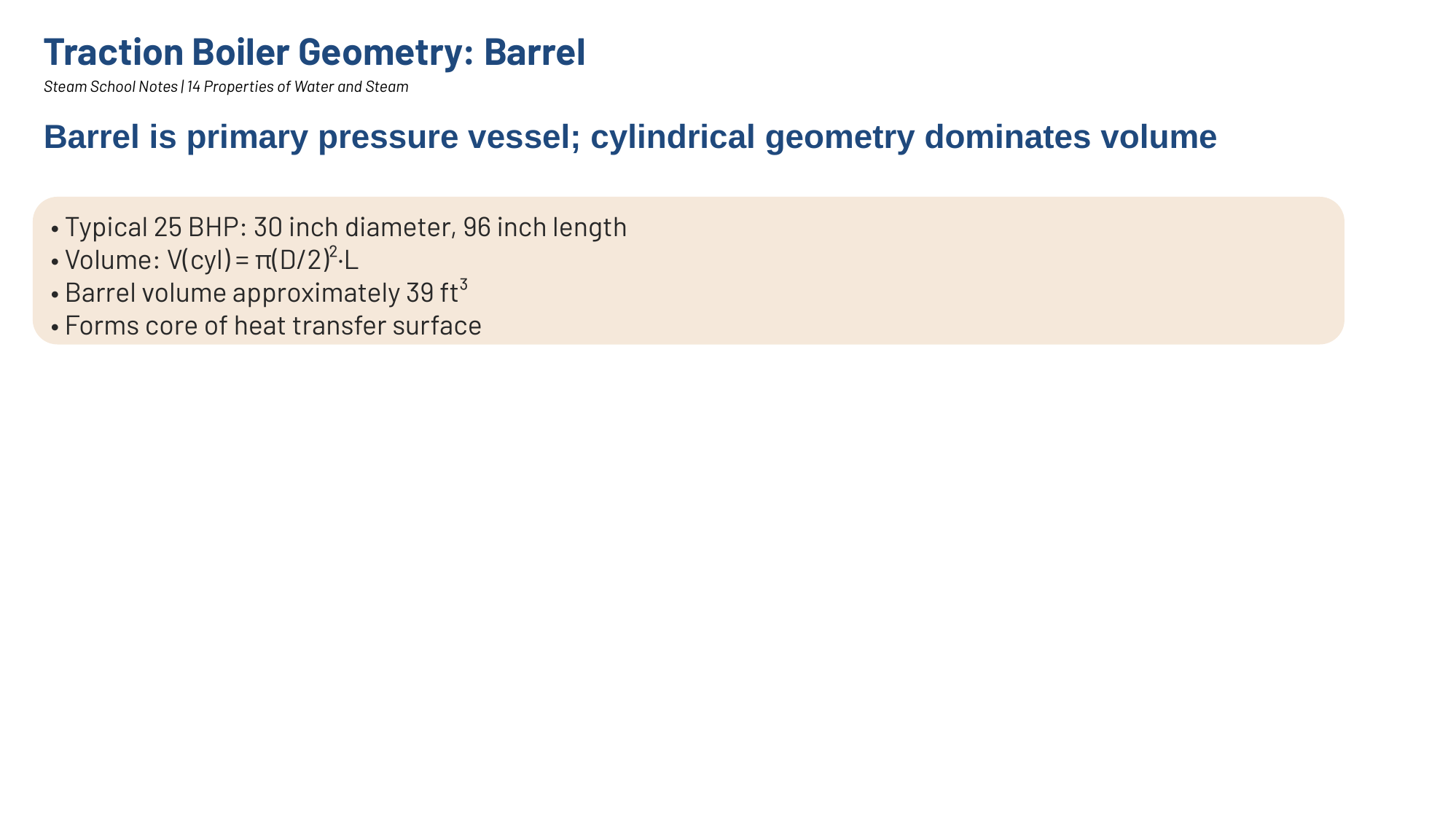

Traction Boiler Geometry: Barrel
Steam School Notes | 14 Properties of Water and Steam
Barrel is primary pressure vessel; cylindrical geometry dominates volume
• Typical 25 BHP: 30 inch diameter, 96 inch length
• Volume: V(cyl) = π(D/2)²·L
• Barrel volume approximately 39 ft³
• Forms core of heat transfer surface